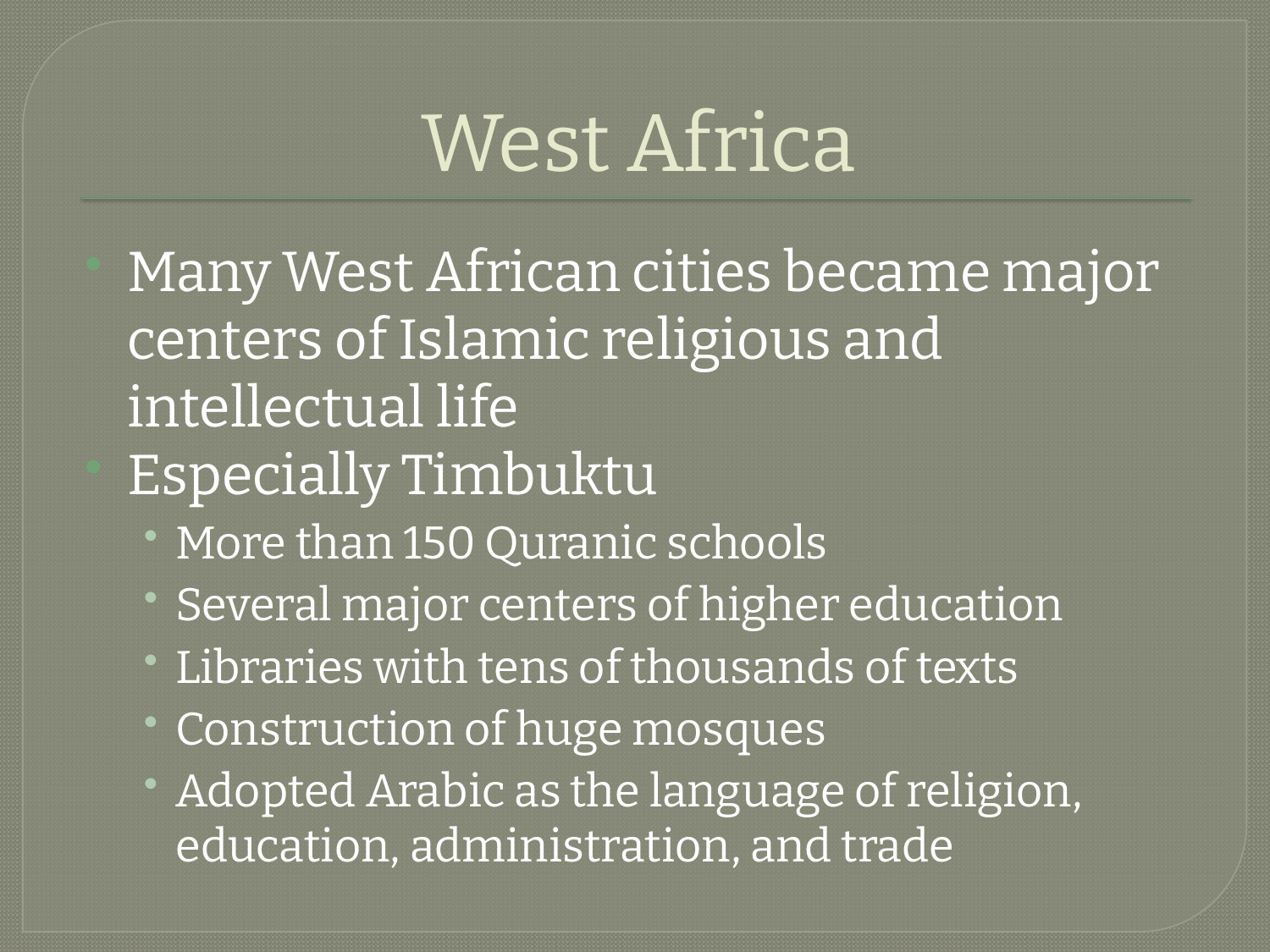

# West Africa
Many West African cities became major centers of Islamic religious and intellectual life
Especially Timbuktu
More than 150 Quranic schools
Several major centers of higher education
Libraries with tens of thousands of texts
Construction of huge mosques
Adopted Arabic as the language of religion, education, administration, and trade